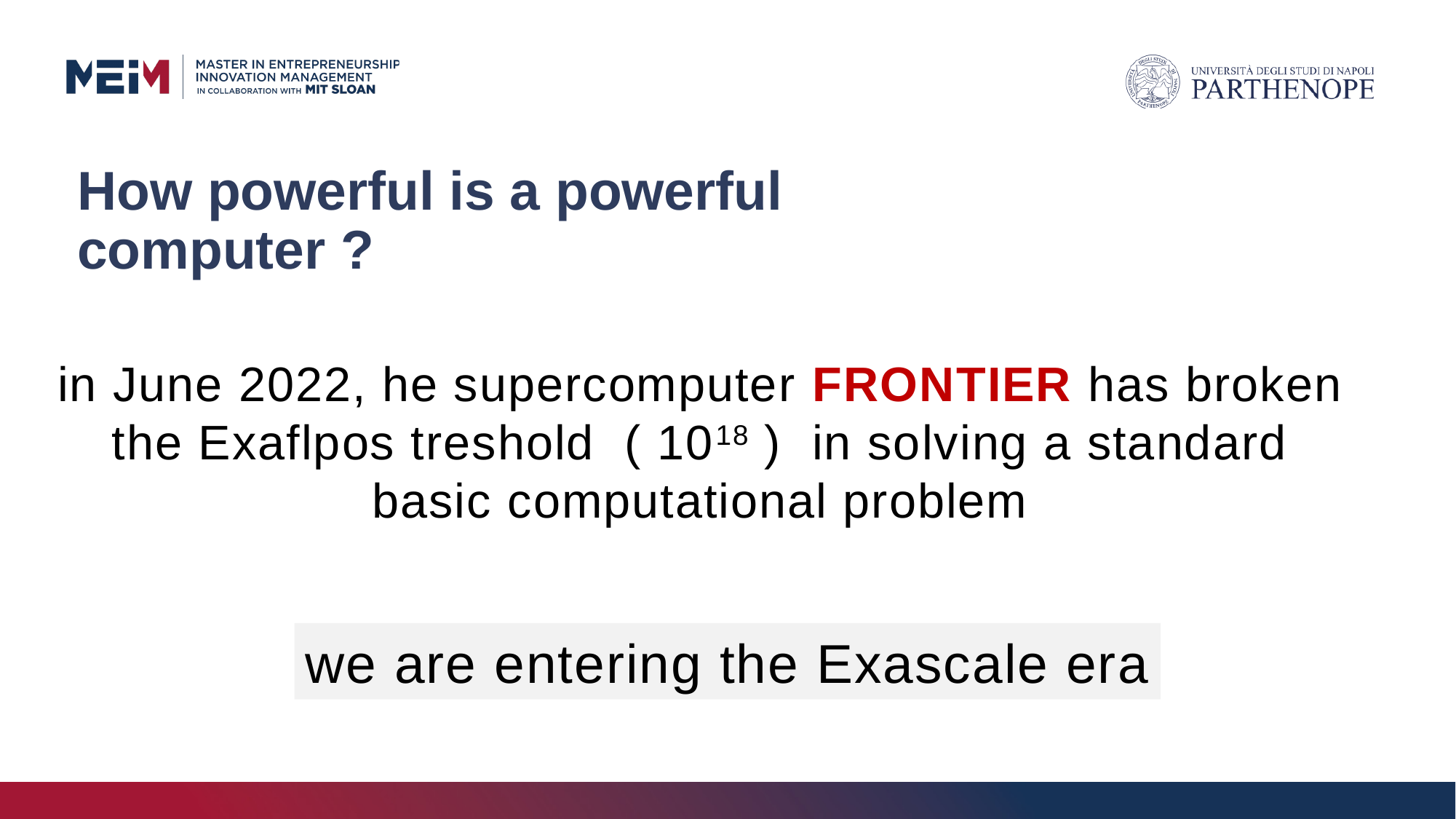

# How powerful is a powerful computer ?
in June 2022, he supercomputer FRONTIER has broken the Exaflpos treshold  ( 1018 )  in solving a standard basic computational problem
we are entering the Exascale era